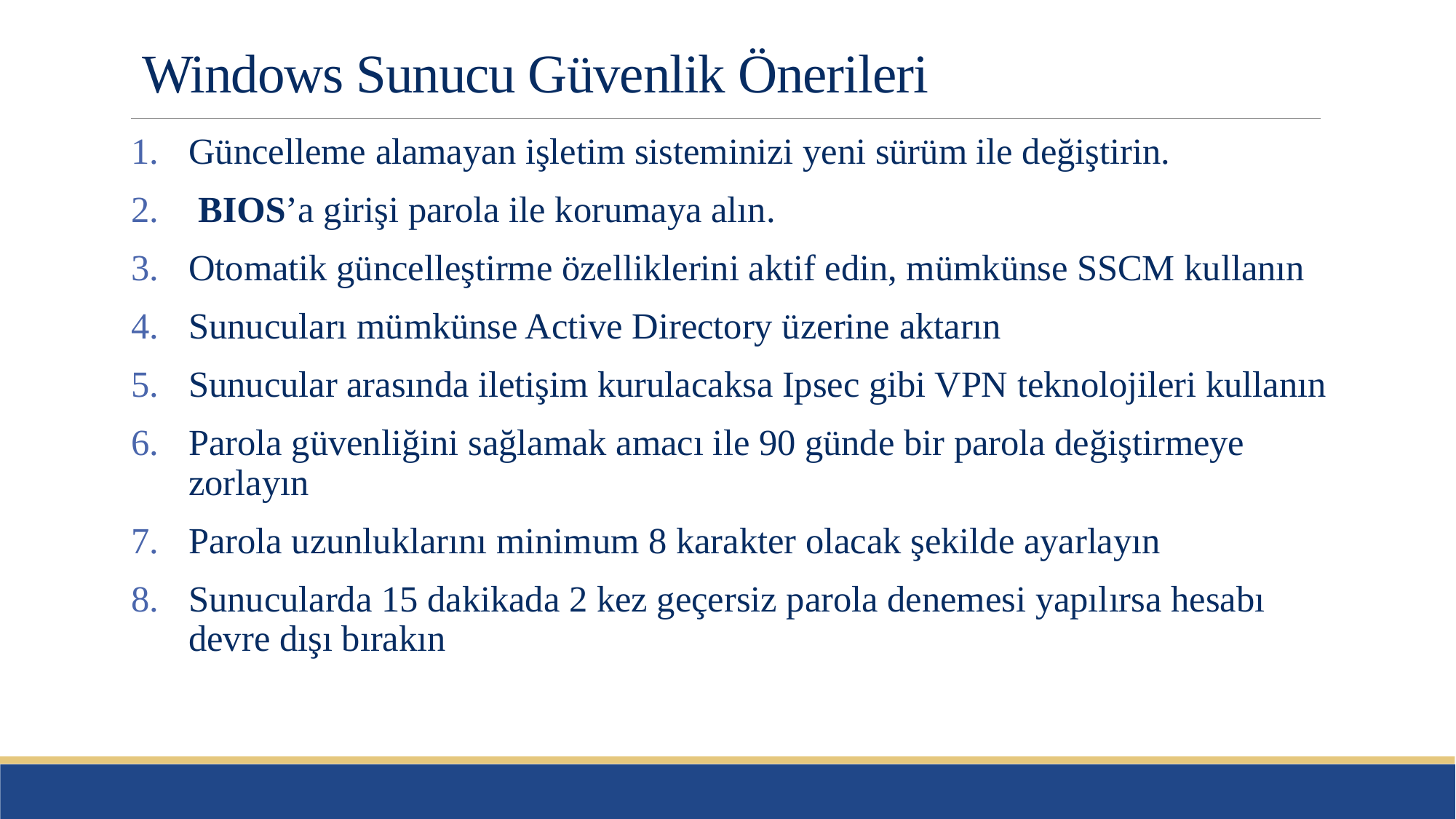

# Windows Sunucu Güvenlik Önerileri
Güncelleme alamayan işletim sisteminizi yeni sürüm ile değiştirin.
 BIOS’a girişi parola ile korumaya alın.
Otomatik güncelleştirme özelliklerini aktif edin, mümkünse SSCM kullanın
Sunucuları mümkünse Active Directory üzerine aktarın
Sunucular arasında iletişim kurulacaksa Ipsec gibi VPN teknolojileri kullanın
Parola güvenliğini sağlamak amacı ile 90 günde bir parola değiştirmeye zorlayın
Parola uzunluklarını minimum 8 karakter olacak şekilde ayarlayın
Sunucularda 15 dakikada 2 kez geçersiz parola denemesi yapılırsa hesabı devre dışı bırakın